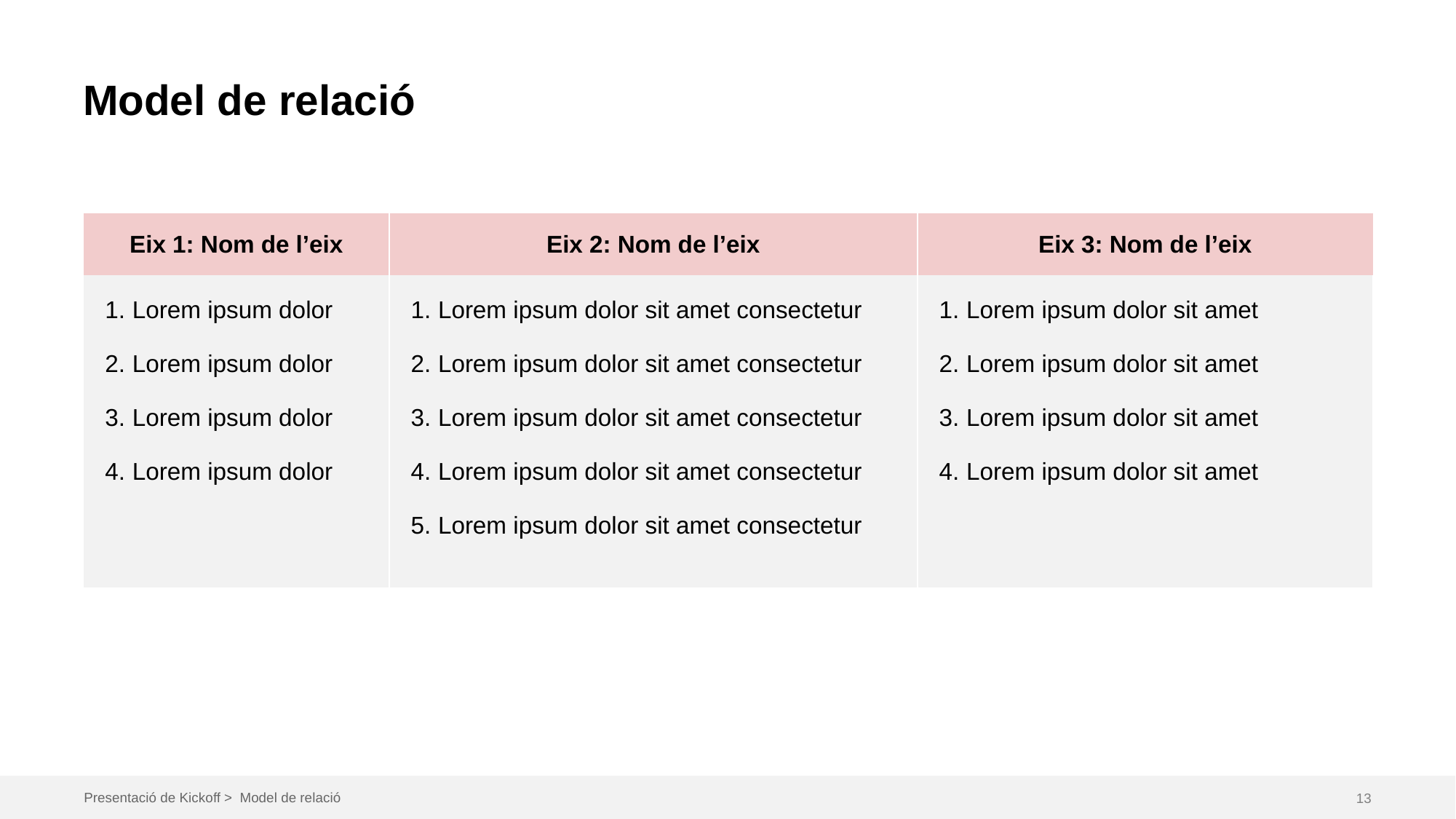

# Model de relació
| Eix 1: Nom de l’eix | Eix 2: Nom de l’eix | Eix 3: Nom de l’eix |
| --- | --- | --- |
| Lorem ipsum dolor Lorem ipsum dolor Lorem ipsum dolor Lorem ipsum dolor | Lorem ipsum dolor sit amet consectetur Lorem ipsum dolor sit amet consectetur Lorem ipsum dolor sit amet consectetur Lorem ipsum dolor sit amet consectetur Lorem ipsum dolor sit amet consectetur | Lorem ipsum dolor sit amet Lorem ipsum dolor sit amet Lorem ipsum dolor sit amet Lorem ipsum dolor sit amet |
Presentació de Kickoff >  Model de relació